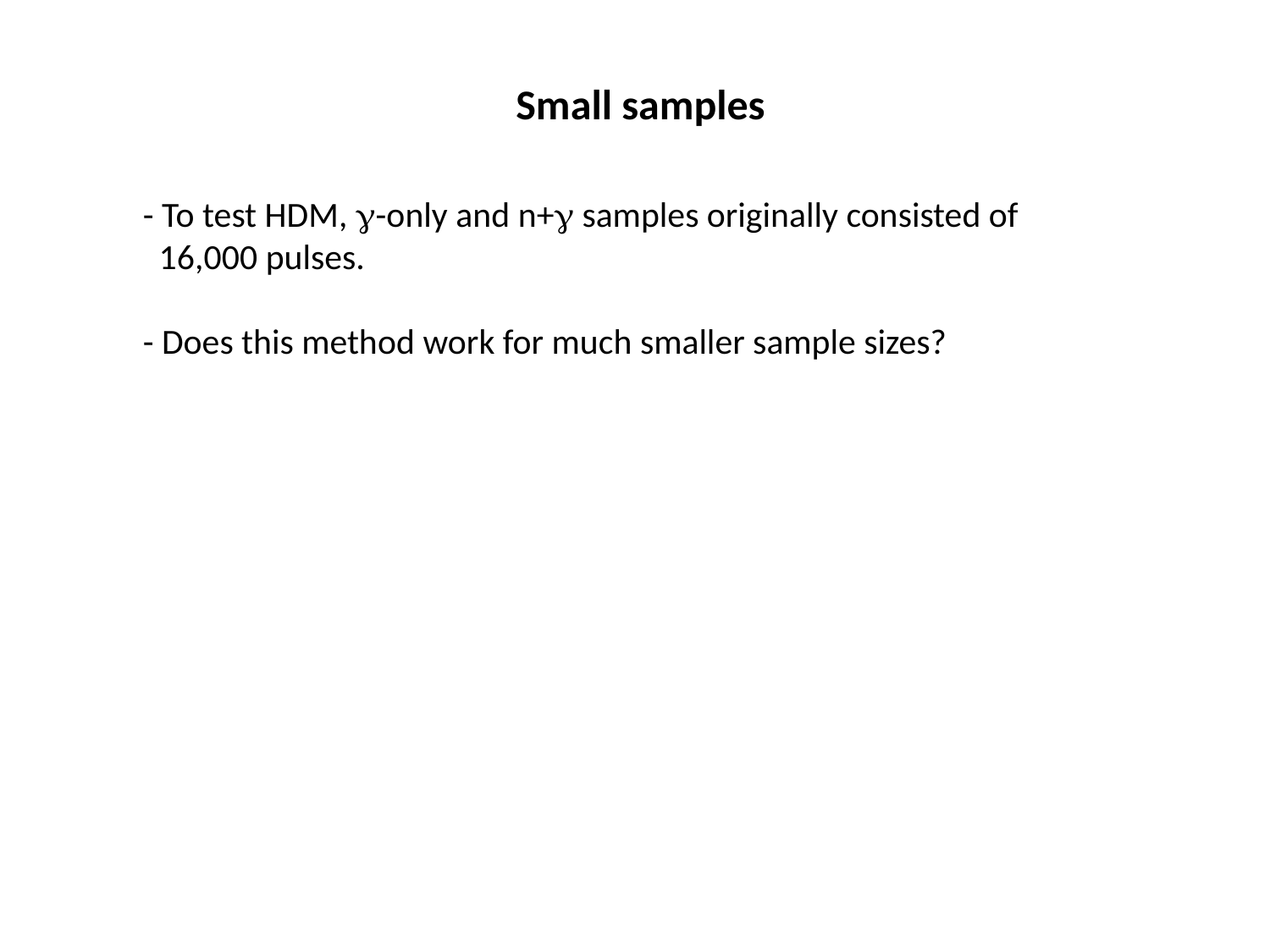

Small samples
- To test HDM, γ-only and n+γ samples originally consisted of 16,000 pulses.

- Does this method work for much smaller sample sizes?